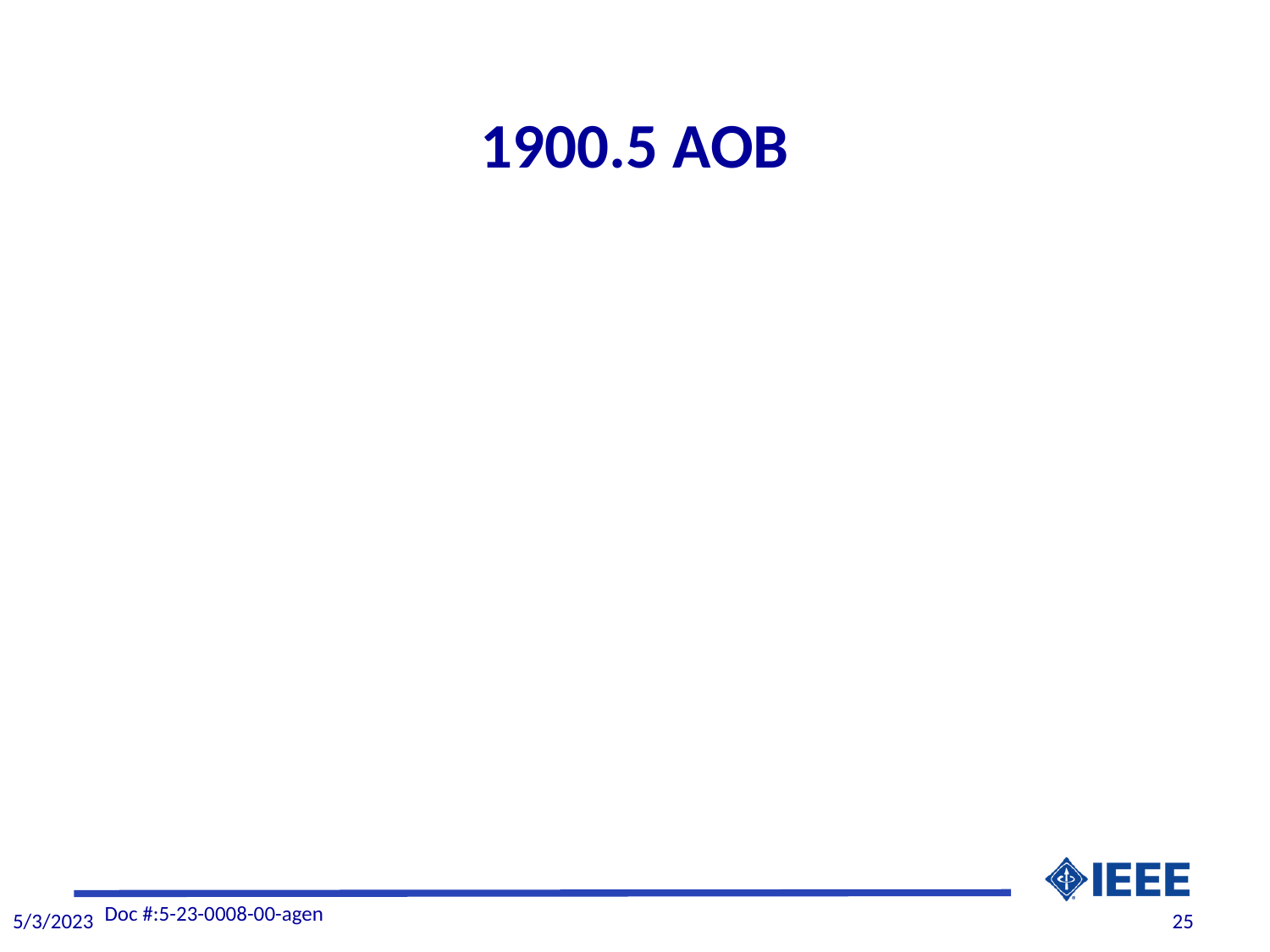

# 1900.5 AOB

Doc #:5-23-0008-00-agen
5/3/2023
25